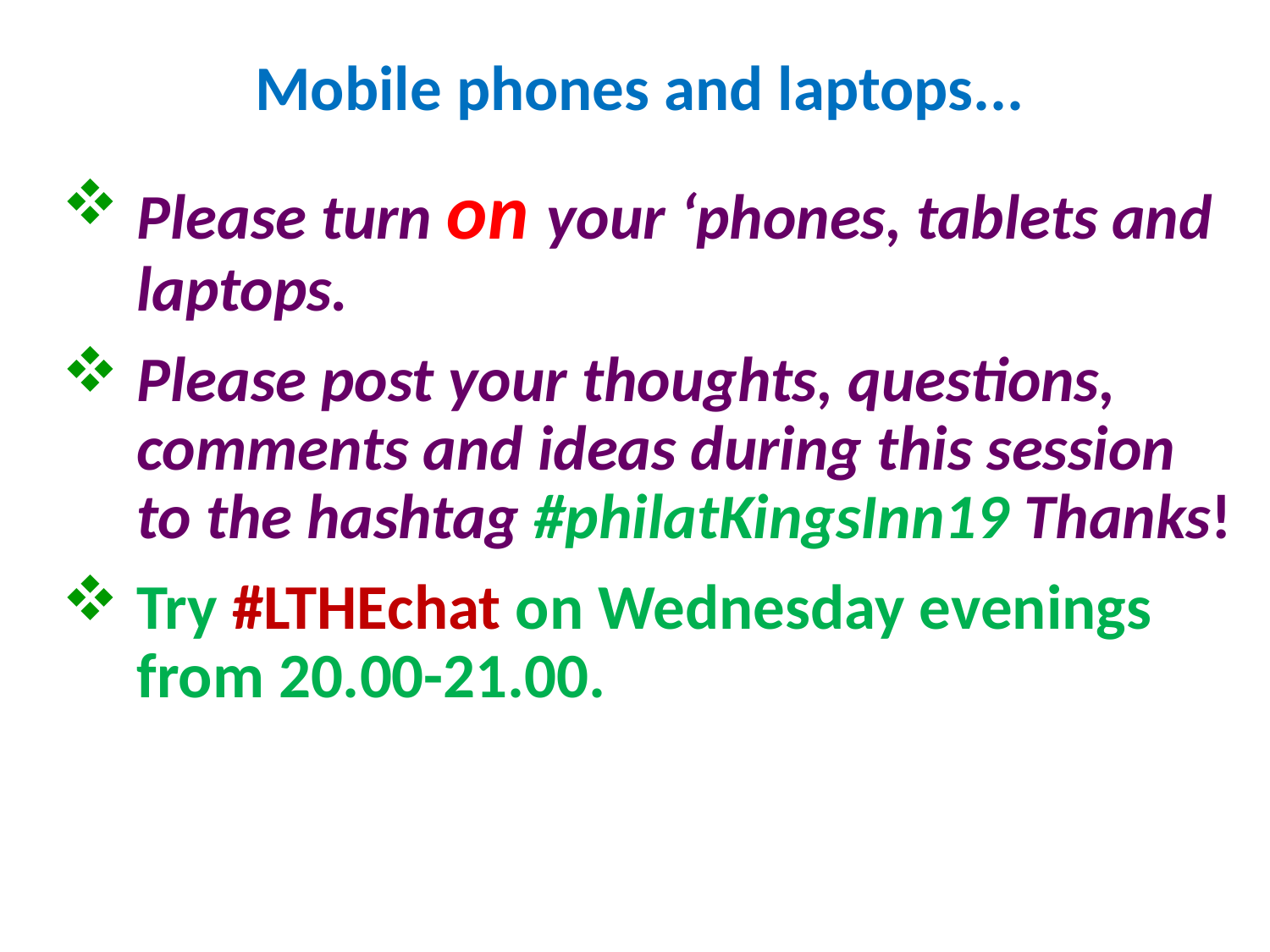

# Mobile phones and laptops...
Please turn on your ‘phones, tablets and laptops.
Please post your thoughts, questions, comments and ideas during this session to the hashtag #philatKingsInn19 Thanks!
Try #LTHEchat on Wednesday evenings from 20.00-21.00.